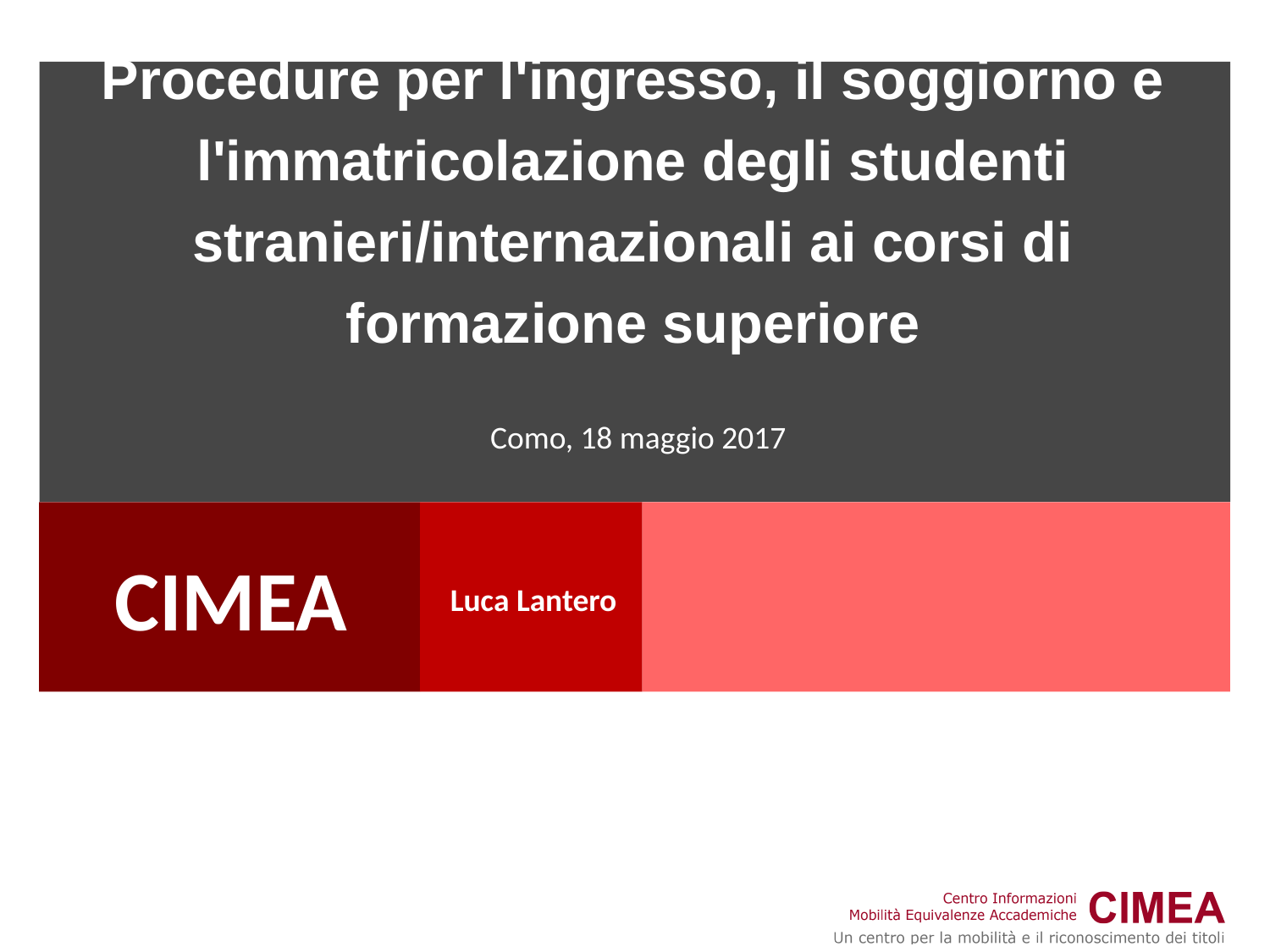

# Procedure per l'ingresso, il soggiorno e l'immatricolazione degli studenti stranieri/internazionali ai corsi di formazione superiore
Como, 18 maggio 2017
CIMEA
Luca Lantero